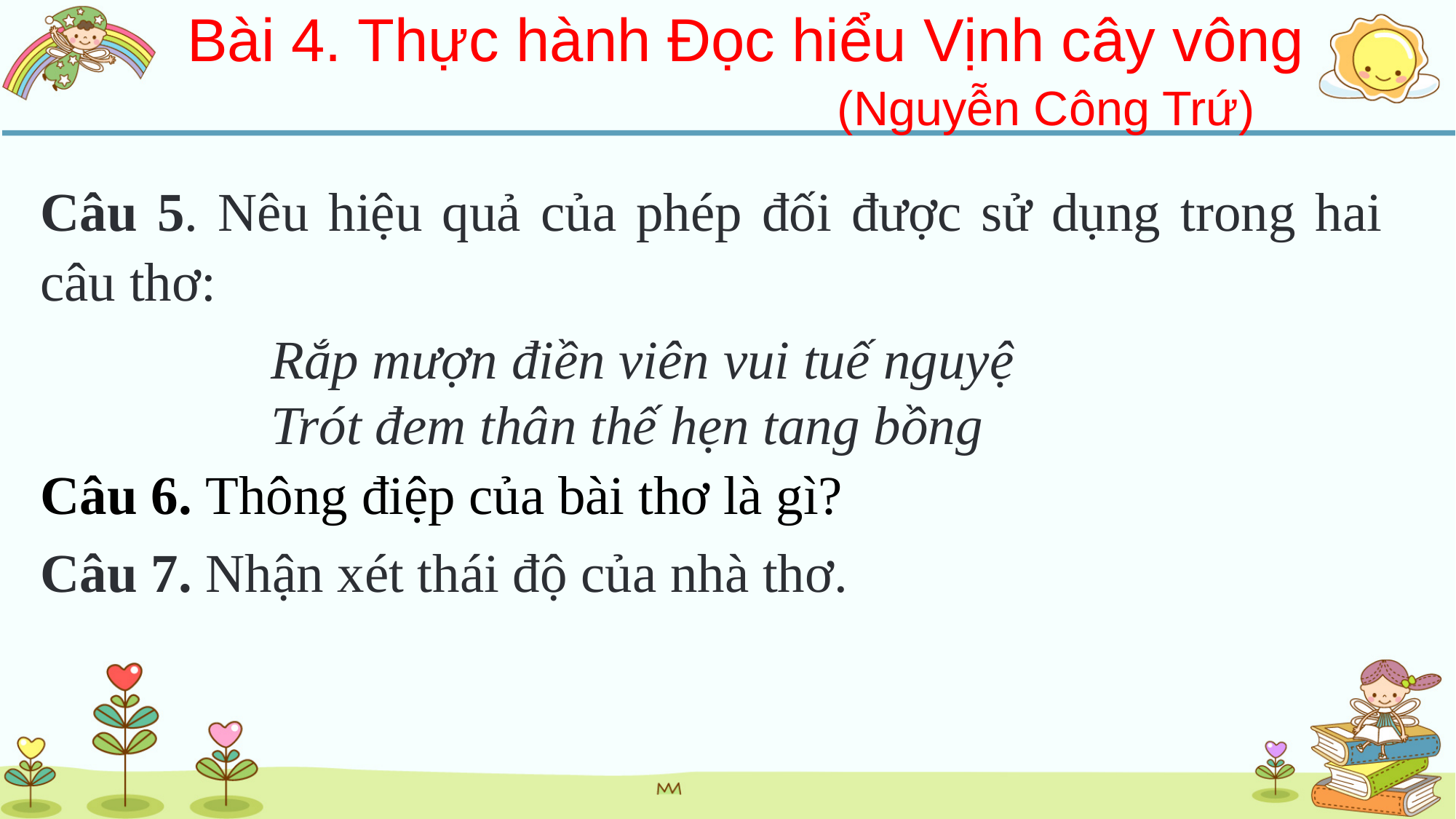

Bài 4. Thực hành Đọc hiểu Vịnh cây vông
			(Nguyễn Công Trứ)

Câu 5. Nêu hiệu quả của phép đối được sử dụng trong hai câu thơ:
Rắp mượn điền viên vui tuế nguyệ
Trót đem thân thế hẹn tang bồng
Câu 6. Thông điệp của bài thơ là gì?
Câu 7. Nhận xét thái độ của nhà thơ.